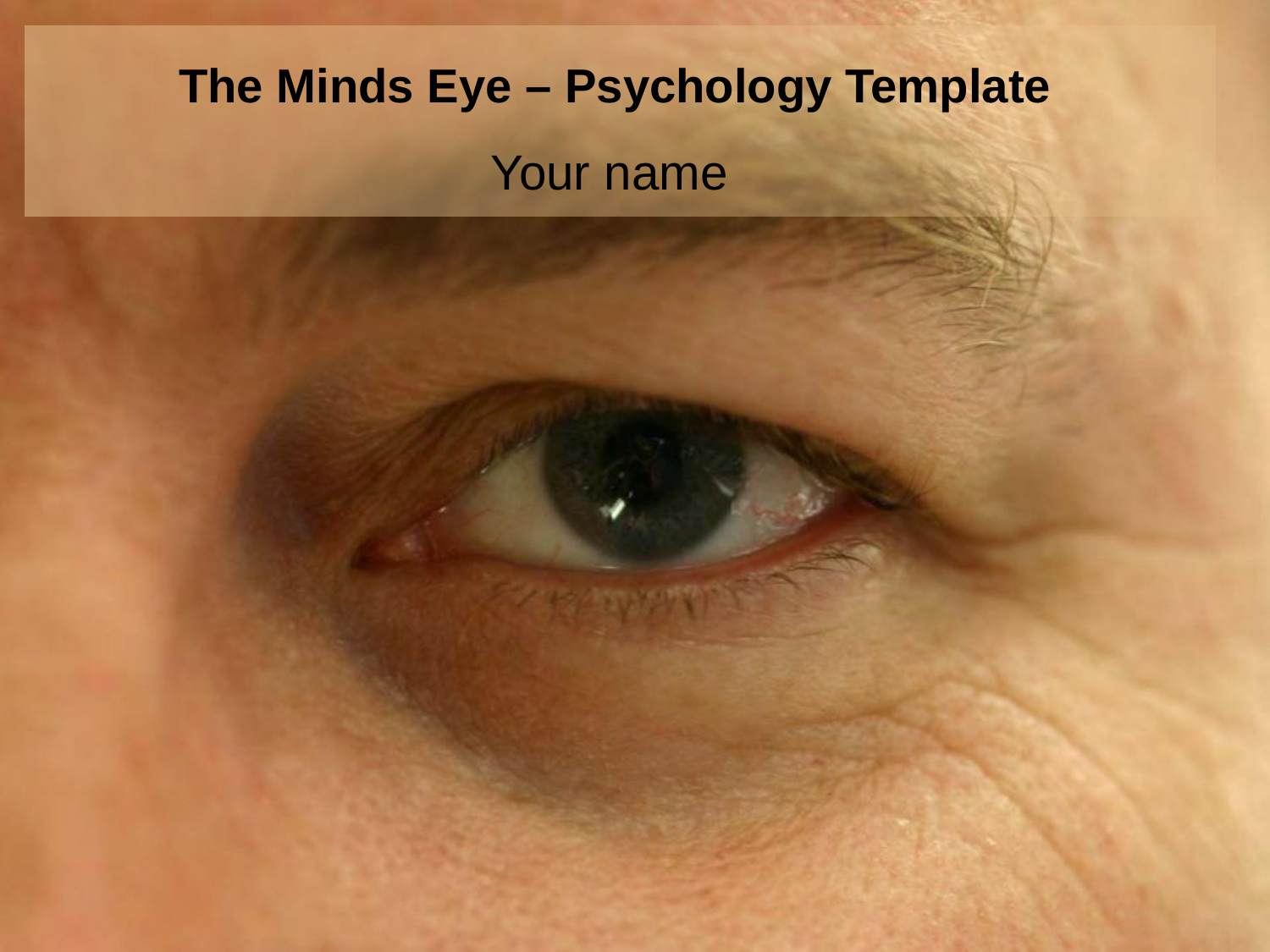

# The Minds Eye – Psychology Template
Your name